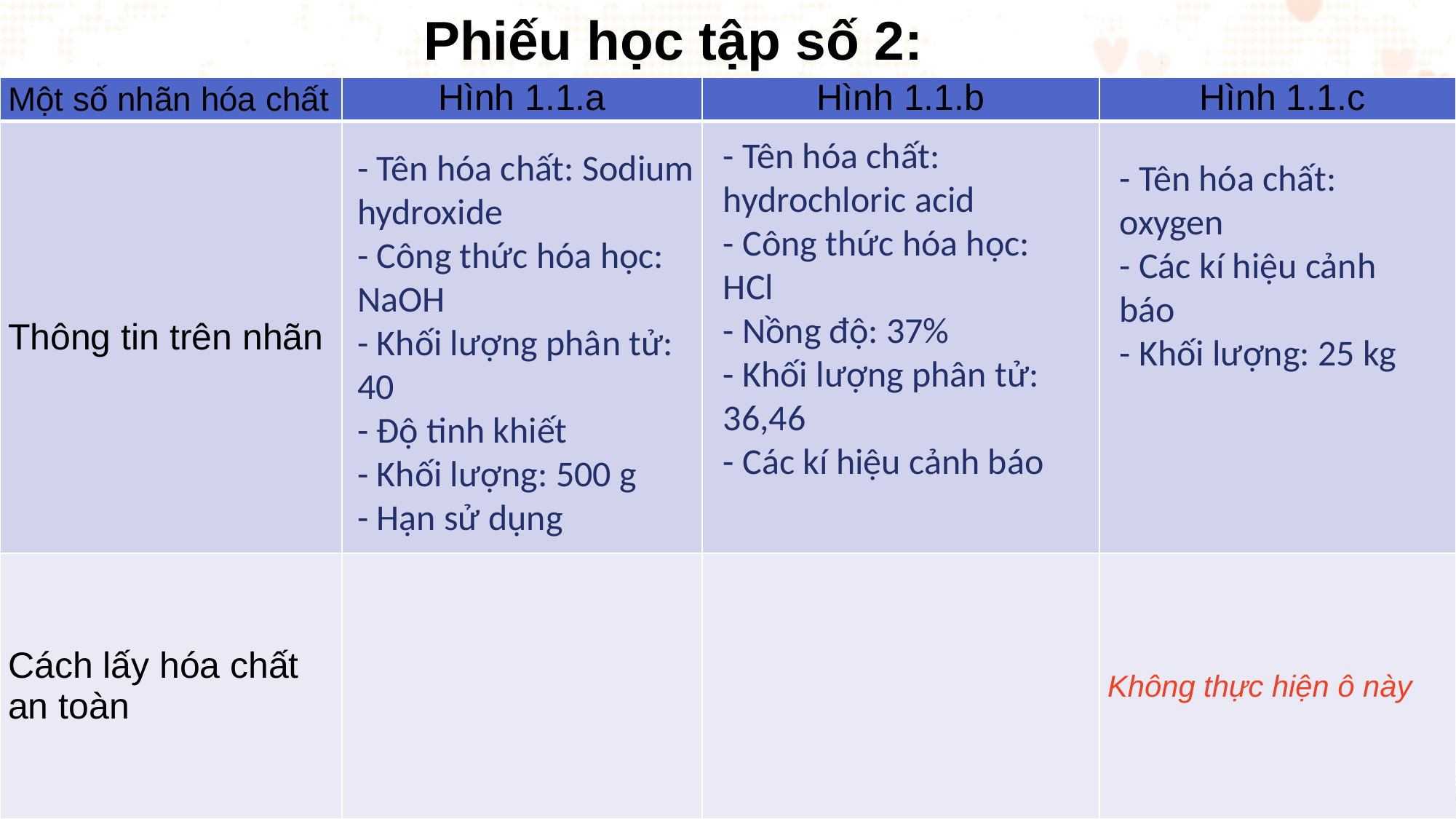

Phiếu học tập số 2:
| Một số nhãn hóa chất | Hình 1.1.a | Hình 1.1.b | Hình 1.1.c |
| --- | --- | --- | --- |
| Thông tin trên nhãn |  |  |  |
| Cách lấy hóa chất an toàn |  |  | Không thực hiện ô này |
- Tên hóa chất: hydrochloric acid
- Công thức hóa học: HCl
- Nồng độ: 37%
- Khối lượng phân tử:
36,46
- Các kí hiệu cảnh báo
- Tên hóa chất: Sodium hydroxide
- Công thức hóa học: NaOH
- Khối lượng phân tử: 40
- Độ tinh khiết
- Khối lượng: 500 g
- Hạn sử dụng
- Tên hóa chất: oxygen
- Các kí hiệu cảnh báo
- Khối lượng: 25 kg